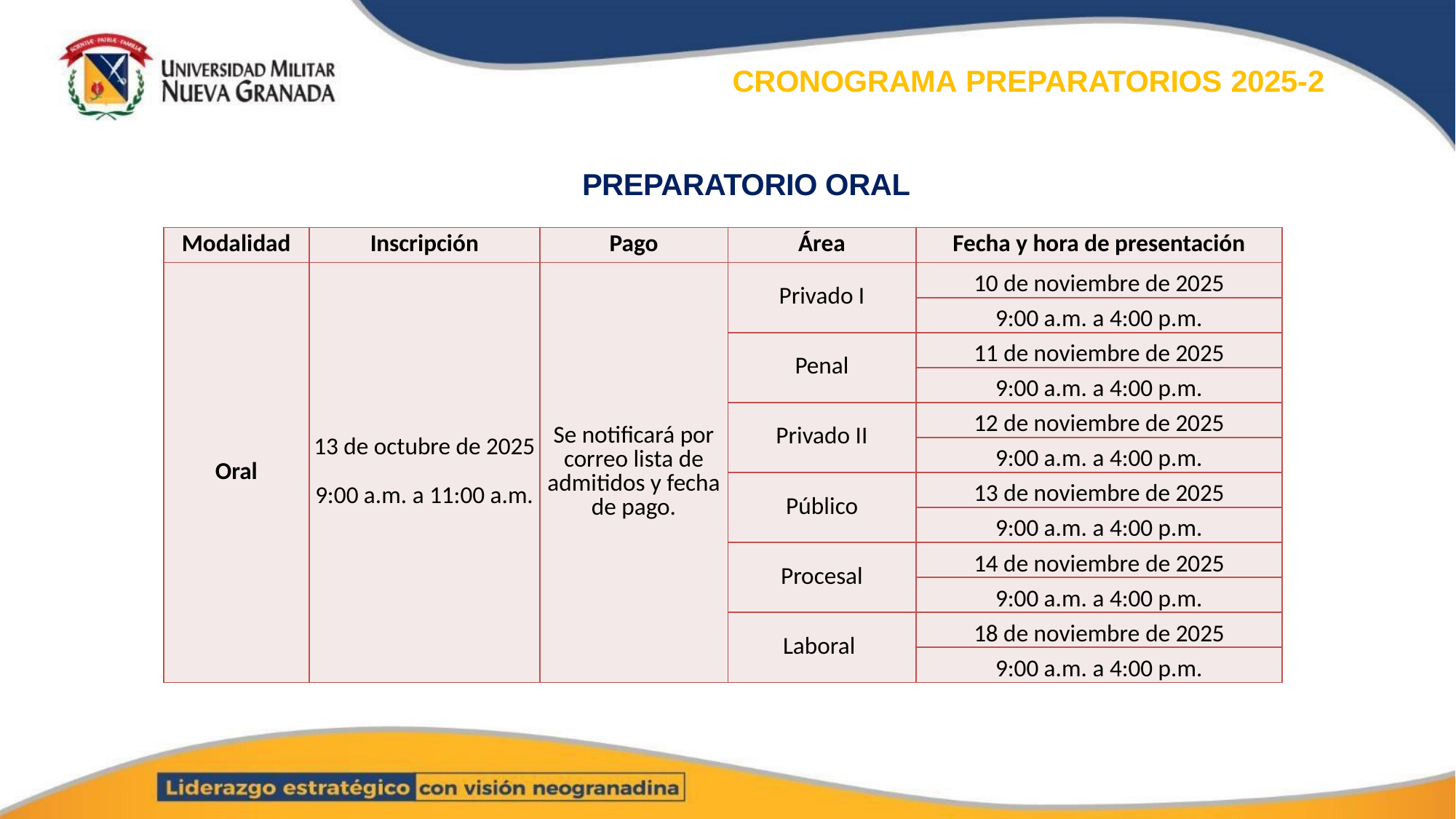

# CRONOGRAMA PREPARATORIOS 2025-2
PREPARATORIO ORAL
| Modalidad | Inscripción | Pago | Área | Fecha y hora de presentación |
| --- | --- | --- | --- | --- |
| Oral | 13 de octubre de 2025 9:00 a.m. a 11:00 a.m. | Se notificará por correo lista de admitidos y fecha de pago. | Privado I | 10 de noviembre de 2025 |
|  |  |  |  | 9:00 a.m. a 4:00 p.m. |
|  |  |  | Penal | 11 de noviembre de 2025 |
|  |  |  |  | 9:00 a.m. a 4:00 p.m. |
|  |  |  | Privado II | 12 de noviembre de 2025 |
|  |  |  |  | 9:00 a.m. a 4:00 p.m. |
|  |  |  | Público | 13 de noviembre de 2025 |
|  |  |  |  | 9:00 a.m. a 4:00 p.m. |
|  |  |  | Procesal | 14 de noviembre de 2025 |
|  |  |  |  | 9:00 a.m. a 4:00 p.m. |
|  |  |  | Laboral | 18 de noviembre de 2025 |
|  |  |  |  | 9:00 a.m. a 4:00 p.m. |